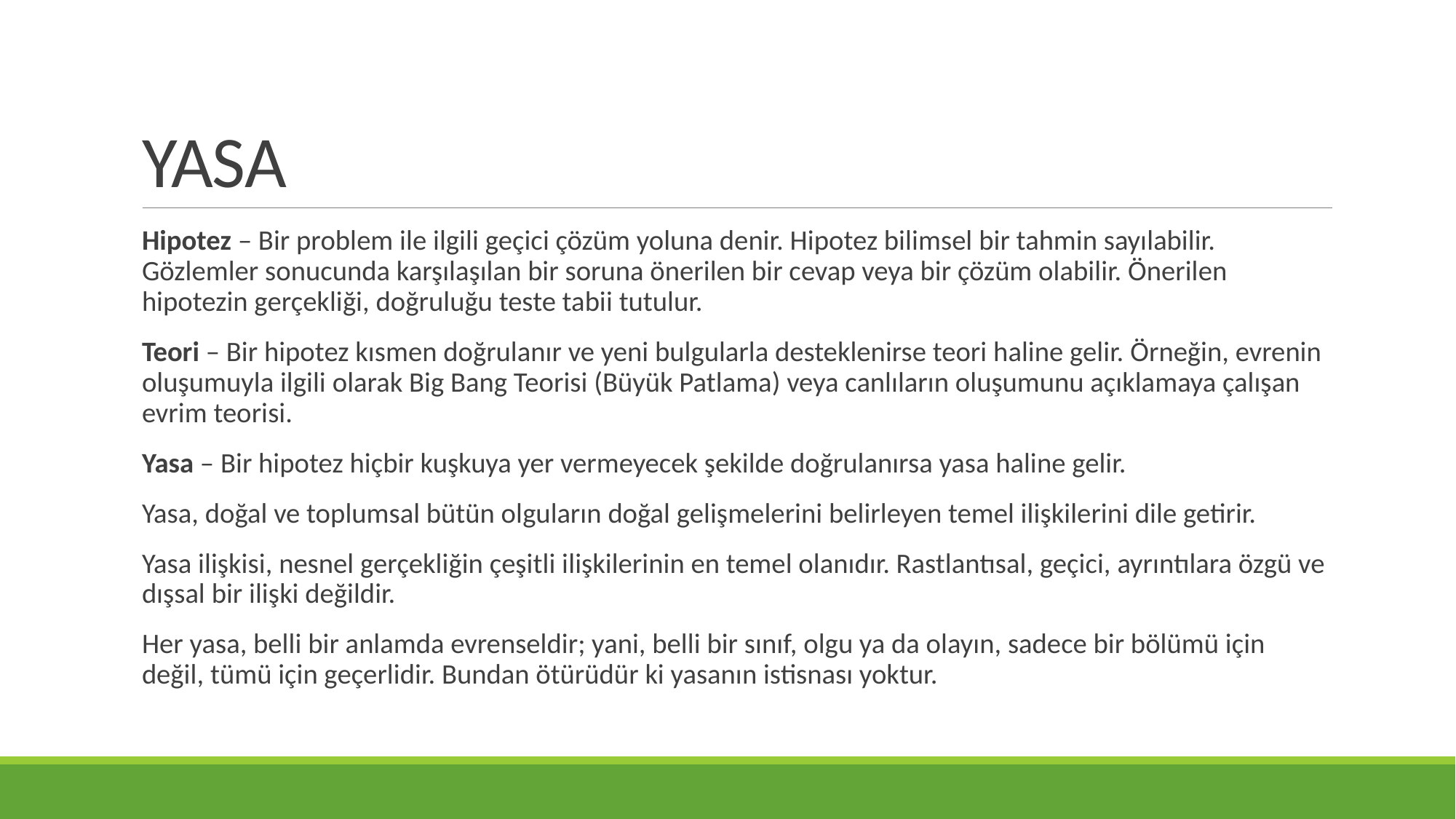

# YASA
Hipotez – Bir problem ile ilgili geçici çözüm yoluna denir. Hipotez bilimsel bir tahmin sayılabilir. Gözlemler sonucunda karşılaşılan bir soruna önerilen bir cevap veya bir çözüm olabilir. Önerilen hipotezin gerçekliği, doğruluğu teste tabii tutulur.
Teori – Bir hipotez kısmen doğrulanır ve yeni bulgularla desteklenirse teori haline gelir. Örneğin, evrenin oluşumuyla ilgili olarak Big Bang Teorisi (Büyük Patlama) veya canlıların oluşumunu açıklamaya çalışan evrim teorisi.
Yasa – Bir hipotez hiçbir kuşkuya yer vermeyecek şekilde doğrulanırsa yasa haline gelir.
Yasa, doğal ve toplumsal bütün olguların doğal gelişmelerini belirleyen temel ilişkilerini dile getirir.
Yasa ilişkisi, nesnel gerçekliğin çeşitli ilişkilerinin en temel olanıdır. Rastlantısal, geçici, ayrıntılara özgü ve dışsal bir ilişki değildir.
Her yasa, belli bir anlamda evrenseldir; yani, belli bir sınıf, olgu ya da olayın, sadece bir bölümü için değil, tümü için geçerlidir. Bundan ötürüdür ki yasanın istisnası yoktur.